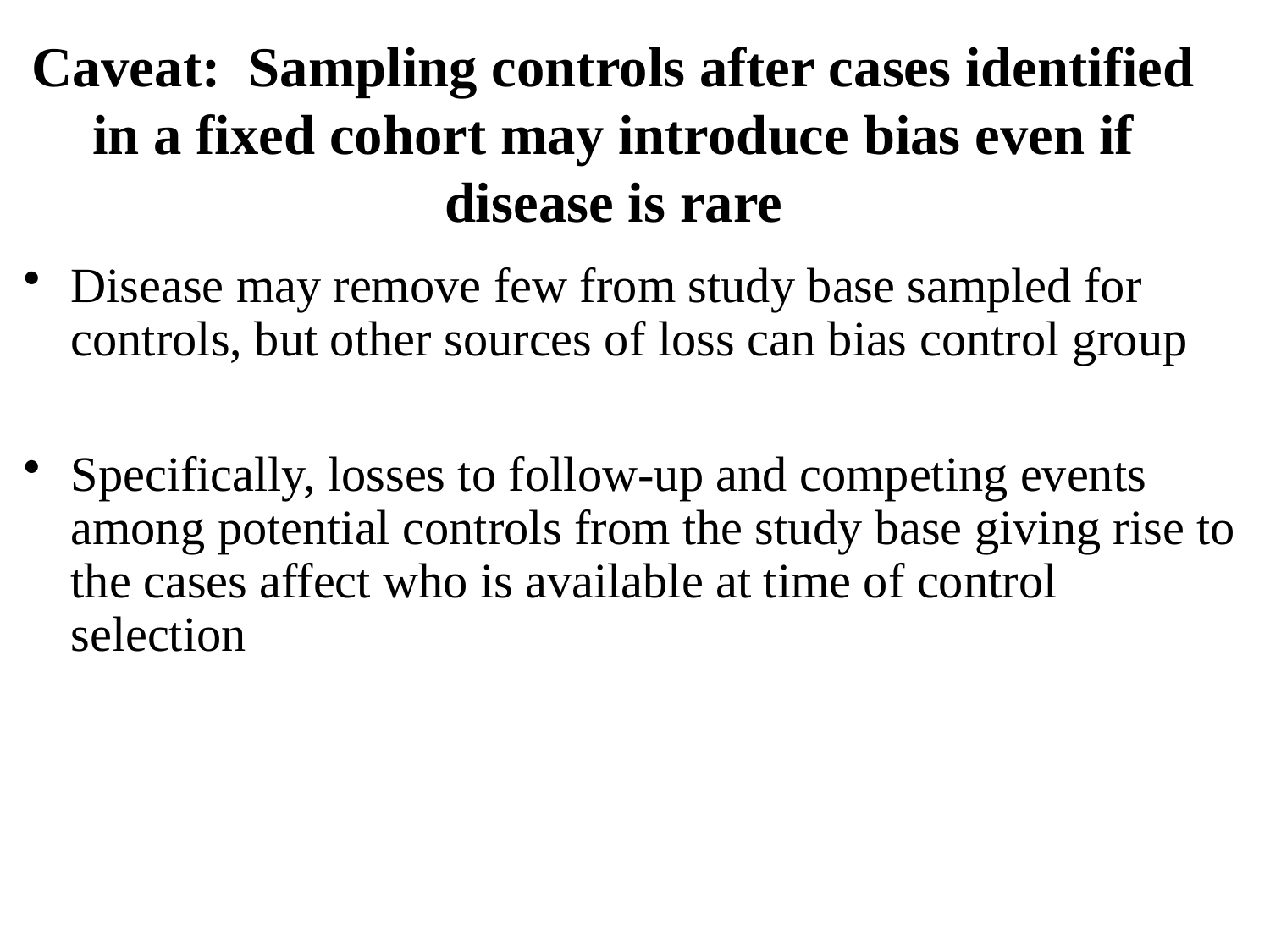

# Caveat:  Sampling controls after cases identified in a fixed cohort may introduce bias even if disease is rare
Disease may remove few from study base sampled for controls, but other sources of loss can bias control group

Specifically, losses to follow-up and competing events among potential controls from the study base giving rise to the cases affect who is available at time of control selection